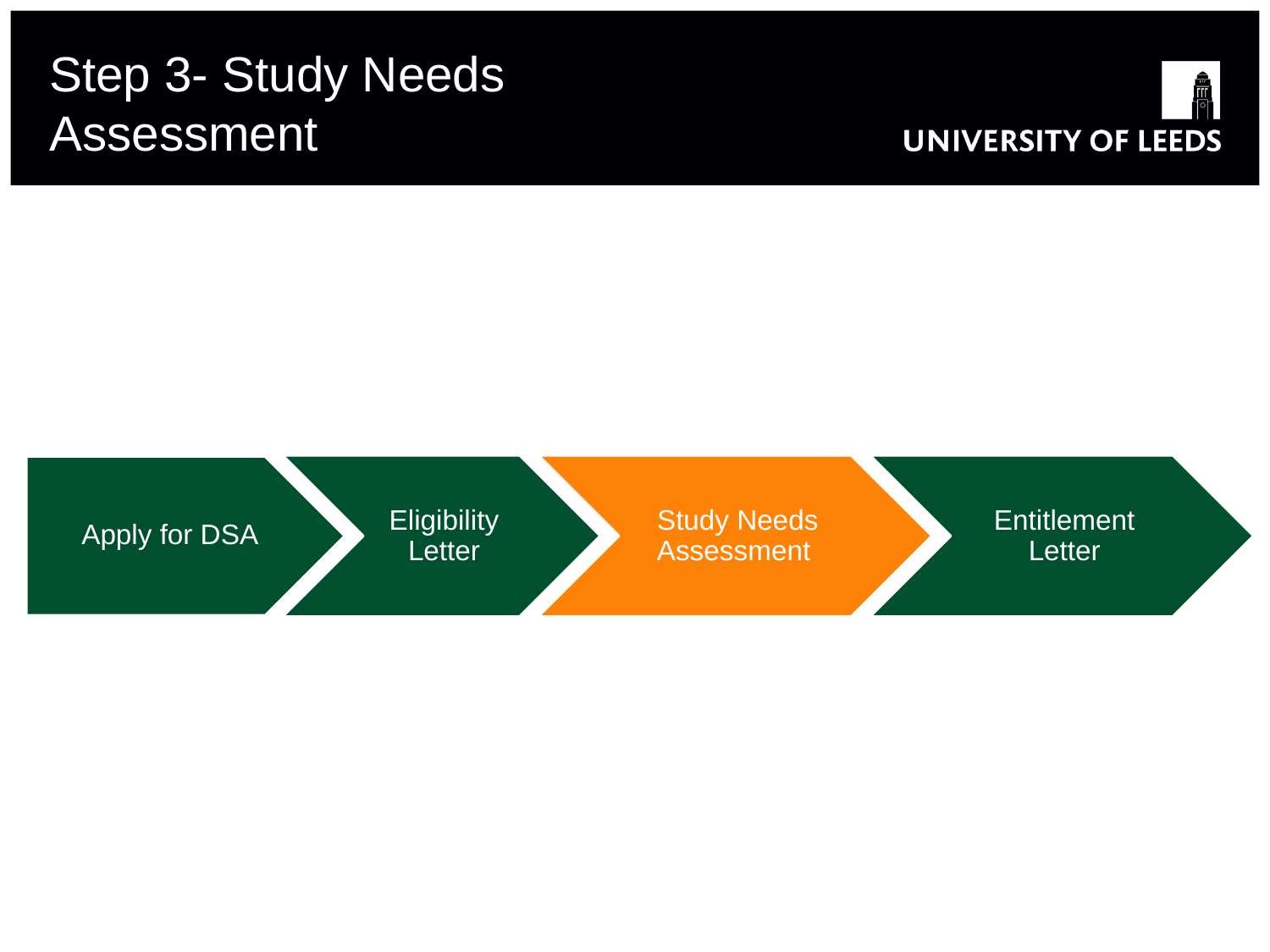

# Step 3- Study Needs Assessment
Apply for DSA
Eligibility Letter
Study Needs Assessment
Entitlement Letter